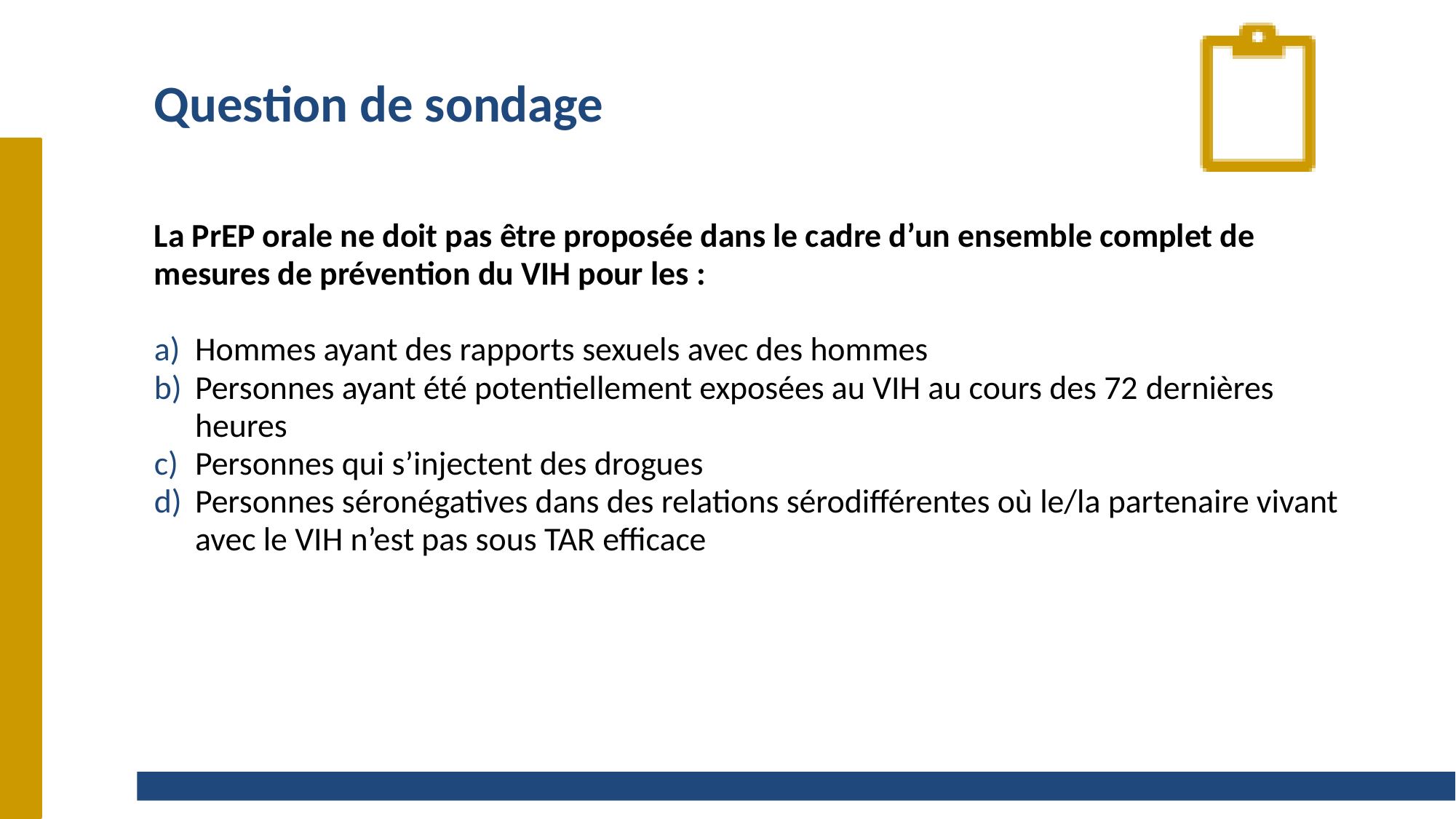

# Question de sondage
La PrEP orale ne doit pas être proposée dans le cadre d’un ensemble complet de mesures de prévention du VIH pour les :

Hommes ayant des rapports sexuels avec des hommes
Personnes ayant été potentiellement exposées au VIH au cours des 72 dernières heures
Personnes qui s’injectent des drogues
Personnes séronégatives dans des relations sérodifférentes où le/la partenaire vivant avec le VIH n’est pas sous TAR efficace